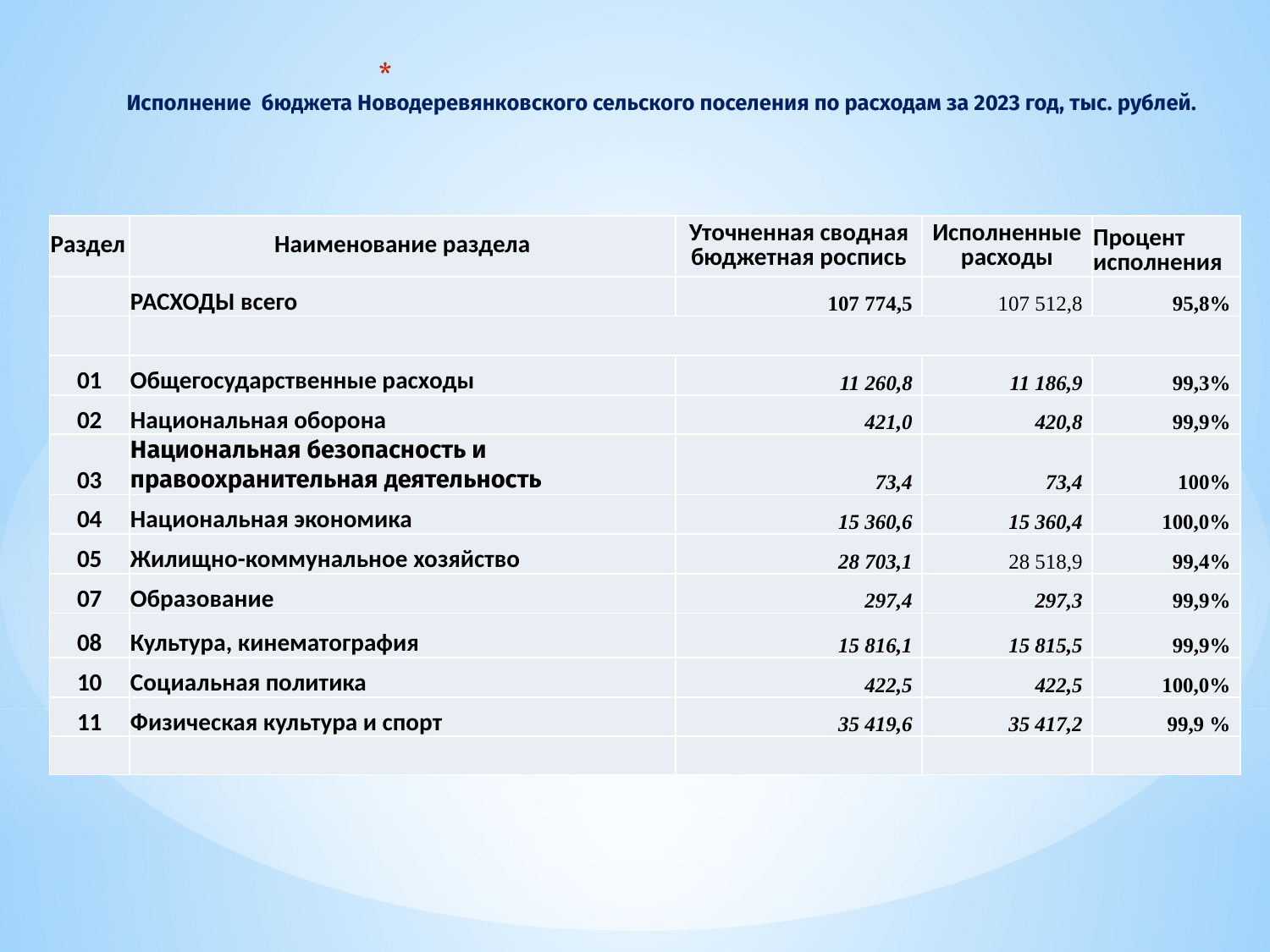

# Исполнение  бюджета Новодеревянковского сельского поселения по расходам за 2023 год, тыс. рублей.
| Раздел | Наименование раздела | Уточненная сводная бюджетная роспись | Исполненные расходы | Процент исполнения |
| --- | --- | --- | --- | --- |
|  | РАСХОДЫ всего | 107 774,5 | 107 512,8 | 95,8% |
|  |  |  |  |  |
| 01 | Общегосударственные расходы | 11 260,8 | 11 186,9 | 99,3% |
| 02 | Национальная оборона | 421,0 | 420,8 | 99,9% |
| 03 | Национальная безопасность и правоохранительная деятельность | 73,4 | 73,4 | 100% |
| 04 | Национальная экономика | 15 360,6 | 15 360,4 | 100,0% |
| 05 | Жилищно-коммунальное хозяйство | 28 703,1 | 28 518,9 | 99,4% |
| 07 | Образование | 297,4 | 297,3 | 99,9% |
| 08 | Культура, кинематография | 15 816,1 | 15 815,5 | 99,9% |
| 10 | Социальная политика | 422,5 | 422,5 | 100,0% |
| 11 | Физическая культура и спорт | 35 419,6 | 35 417,2 | 99,9 % |
|  |  |  |  |  |